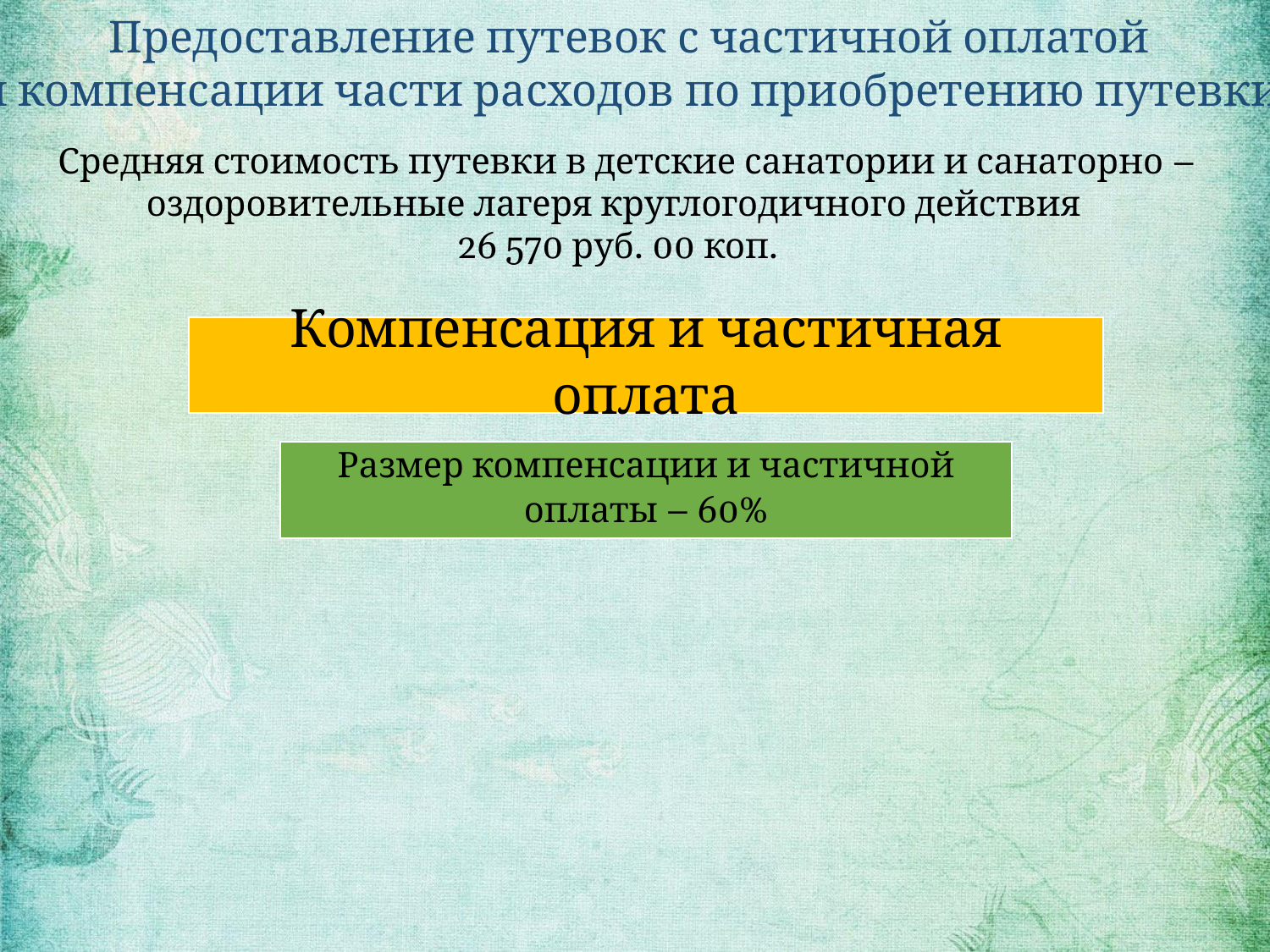

Предоставление путевок с частичной оплатой
и компенсации части расходов по приобретению путевки
Средняя стоимость путевки в детские санатории и санаторно – оздоровительные лагеря круглогодичного действия
26 570 руб. 00 коп.
Компенсация и частичная оплата
Размер компенсации и частичной оплаты – 60%